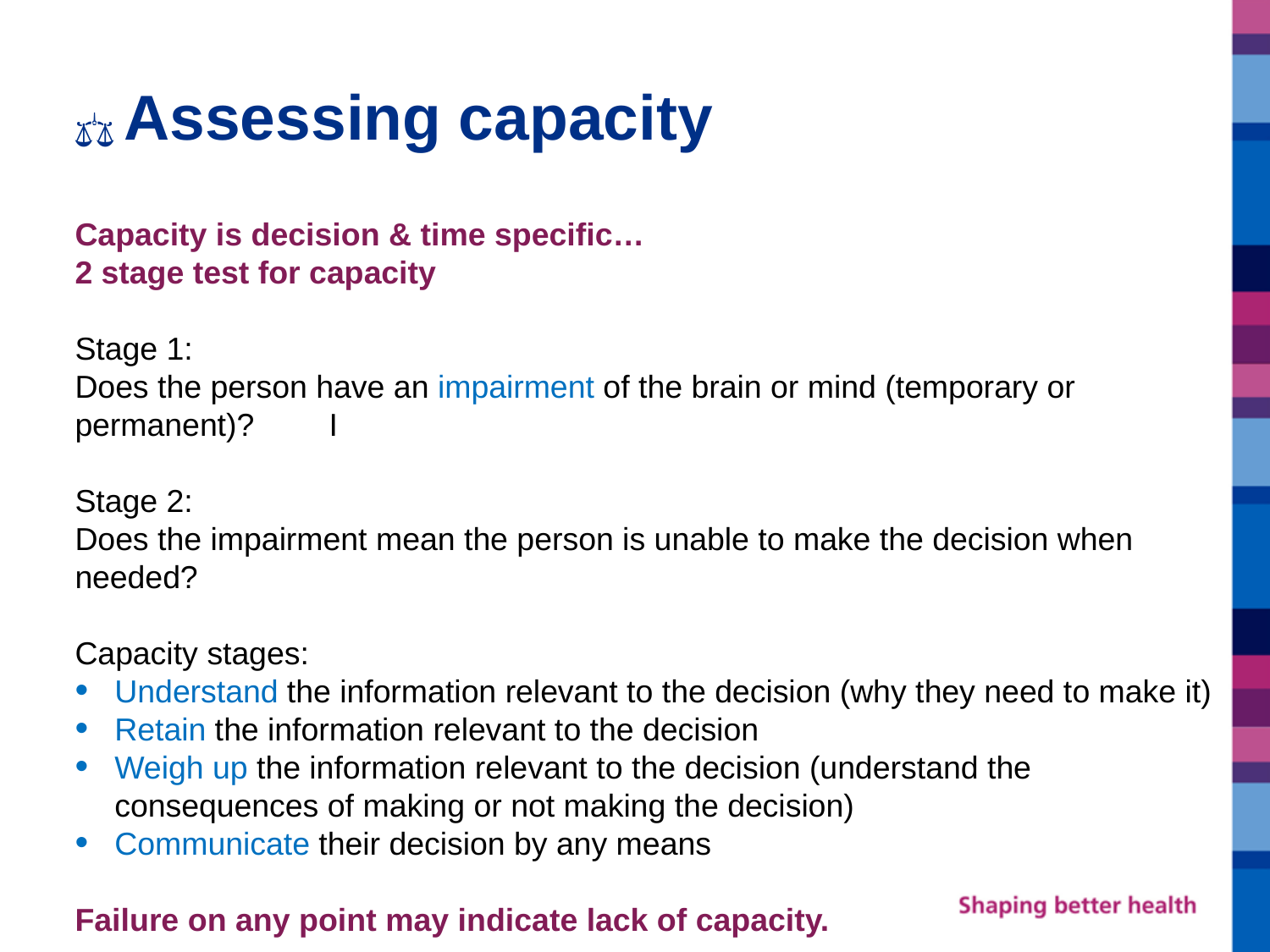

# ⚖️ Assessing capacity
Capacity is decision & time specific…
2 stage test for capacity

Stage 1:
Does the person have an impairment of the brain or mind (temporary or permanent)?	I

Stage 2:
Does the impairment mean the person is unable to make the decision when needed?

Capacity stages:
Understand the information relevant to the decision (why they need to make it)
Retain the information relevant to the decision
Weigh up the information relevant to the decision (understand the consequences of making or not making the decision)
Communicate their decision by any means

Failure on any point may indicate lack of capacity.